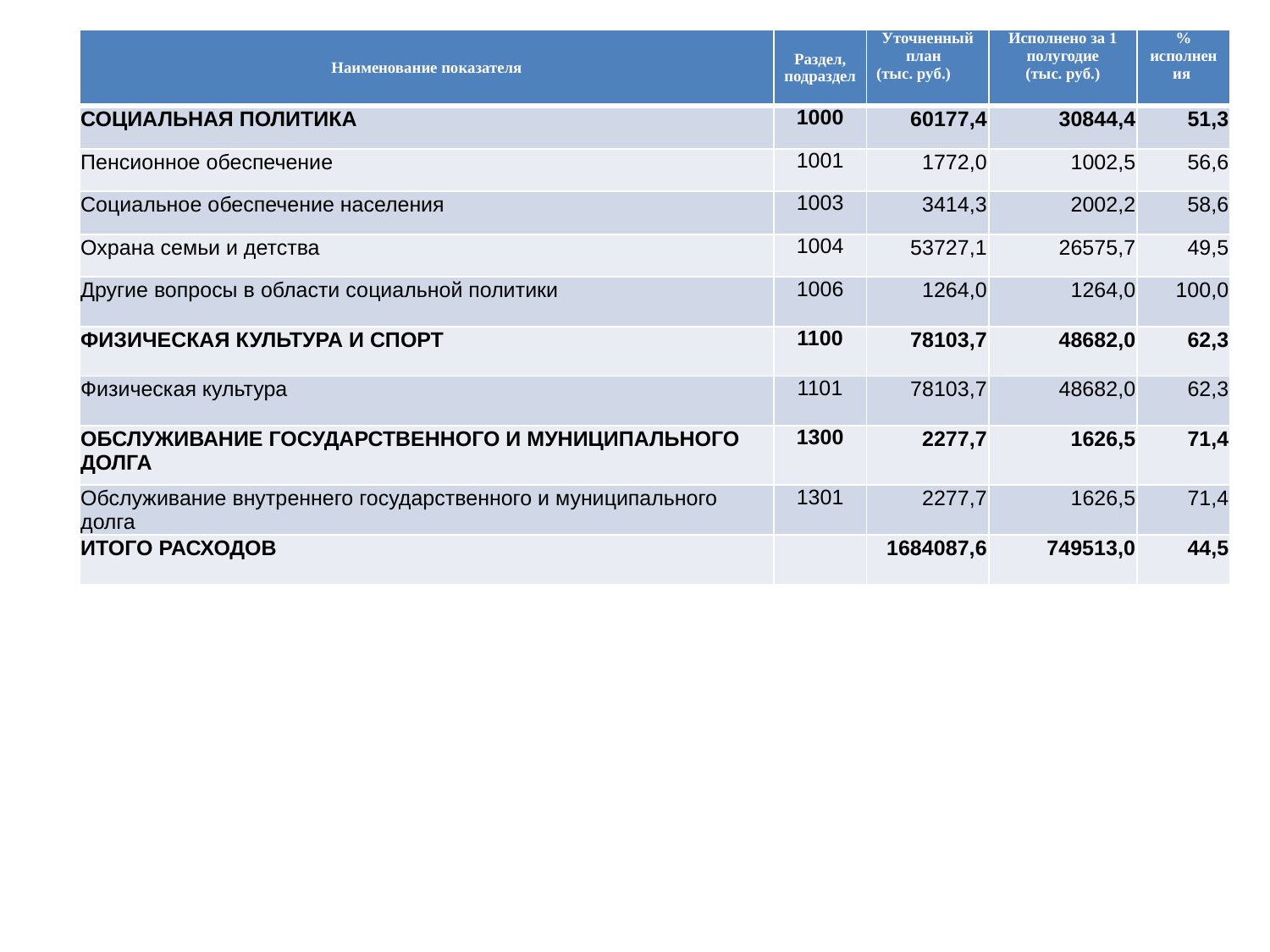

| Наименование показателя | Раздел, подраздел | Уточненный план (тыс. руб.) | Исполнено за 1 полугодие (тыс. руб.) | % исполнения |
| --- | --- | --- | --- | --- |
| СОЦИАЛЬНАЯ ПОЛИТИКА | 1000 | 60177,4 | 30844,4 | 51,3 |
| Пенсионное обеспечение | 1001 | 1772,0 | 1002,5 | 56,6 |
| Социальное обеспечение населения | 1003 | 3414,3 | 2002,2 | 58,6 |
| Охрана семьи и детства | 1004 | 53727,1 | 26575,7 | 49,5 |
| Другие вопросы в области социальной политики | 1006 | 1264,0 | 1264,0 | 100,0 |
| ФИЗИЧЕСКАЯ КУЛЬТУРА И СПОРТ | 1100 | 78103,7 | 48682,0 | 62,3 |
| Физическая культура | 1101 | 78103,7 | 48682,0 | 62,3 |
| ОБСЛУЖИВАНИЕ ГОСУДАРСТВЕННОГО И МУНИЦИПАЛЬНОГО ДОЛГА | 1300 | 2277,7 | 1626,5 | 71,4 |
| Обслуживание внутреннего государственного и муниципального долга | 1301 | 2277,7 | 1626,5 | 71,4 |
| ИТОГО РАСХОДОВ |  | 1684087,6 | 749513,0 | 44,5 |
#